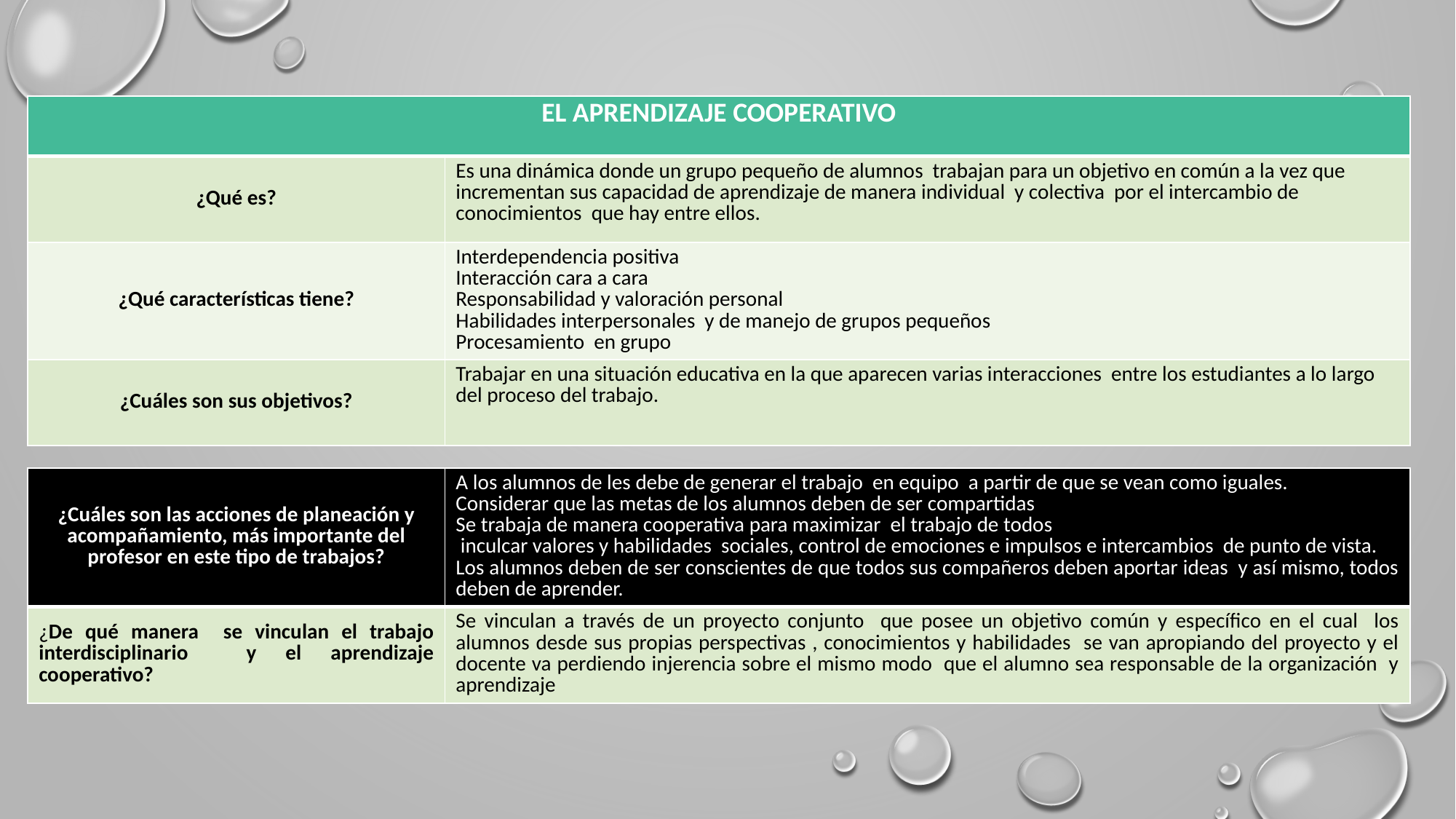

| EL APRENDIZAJE COOPERATIVO |  |
| --- | --- |
| ¿Qué es? | Es una dinámica donde un grupo pequeño de alumnos trabajan para un objetivo en común a la vez que incrementan sus capacidad de aprendizaje de manera individual y colectiva por el intercambio de conocimientos que hay entre ellos. |
| ¿Qué características tiene? | Interdependencia positiva Interacción cara a cara Responsabilidad y valoración personal Habilidades interpersonales y de manejo de grupos pequeños Procesamiento en grupo |
| ¿Cuáles son sus objetivos? | Trabajar en una situación educativa en la que aparecen varias interacciones entre los estudiantes a lo largo del proceso del trabajo. |
| ¿Cuáles son las acciones de planeación y acompañamiento, más importante del profesor en este tipo de trabajos? | A los alumnos de les debe de generar el trabajo en equipo a partir de que se vean como iguales. Considerar que las metas de los alumnos deben de ser compartidas Se trabaja de manera cooperativa para maximizar el trabajo de todos inculcar valores y habilidades sociales, control de emociones e impulsos e intercambios de punto de vista. Los alumnos deben de ser conscientes de que todos sus compañeros deben aportar ideas y así mismo, todos deben de aprender. |
| --- | --- |
| ¿De qué manera se vinculan el trabajo interdisciplinario y el aprendizaje cooperativo? | Se vinculan a través de un proyecto conjunto que posee un objetivo común y específico en el cual los alumnos desde sus propias perspectivas , conocimientos y habilidades se van apropiando del proyecto y el docente va perdiendo injerencia sobre el mismo modo que el alumno sea responsable de la organización y aprendizaje |